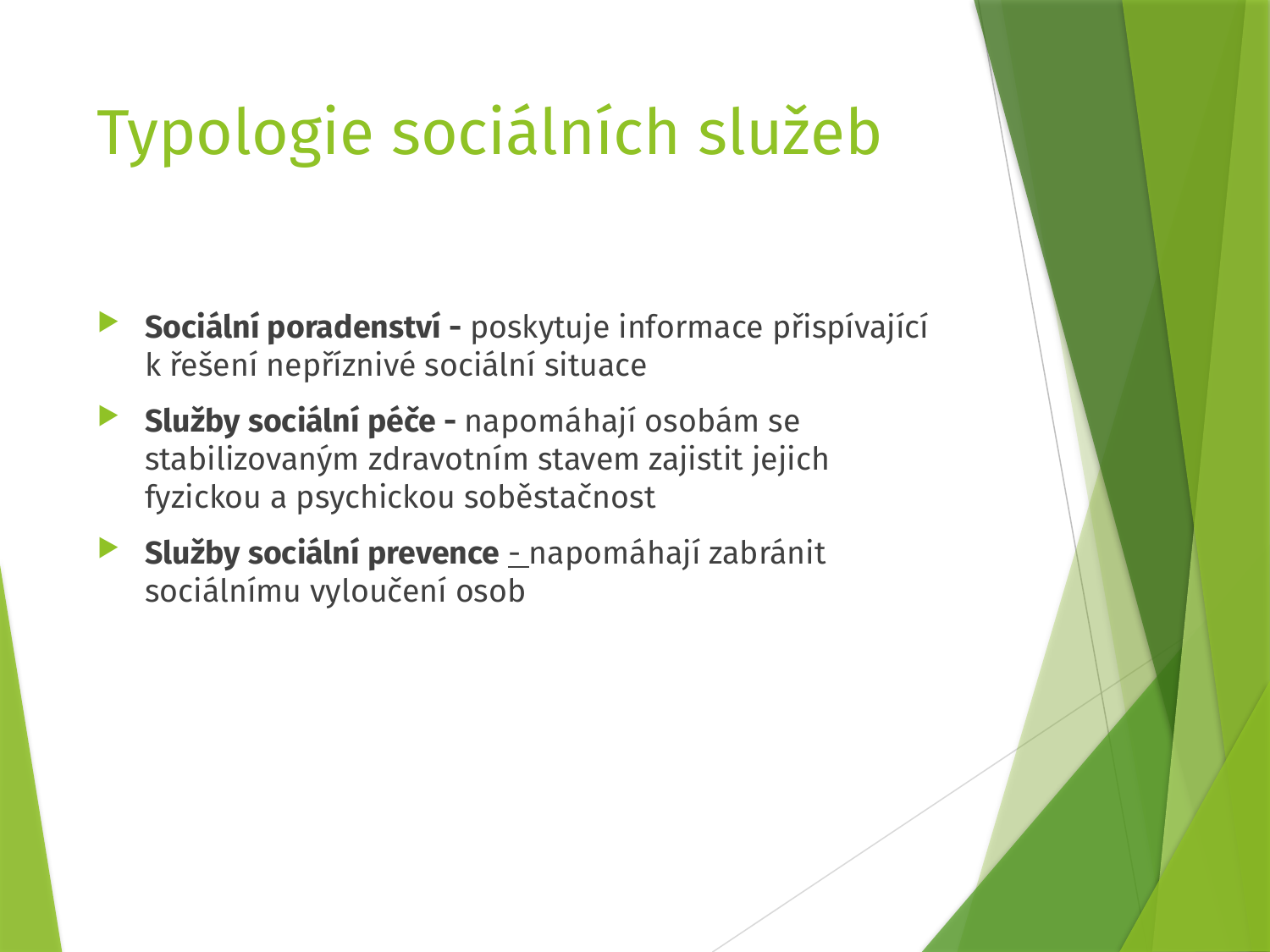

# Typologie sociálních služeb
Sociální poradenství - poskytuje informace přispívající k řešení nepříznivé sociální situace
Služby sociální péče - napomáhají osobám se stabilizovaným zdravotním stavem zajistit jejich fyzickou a psychickou soběstačnost
Služby sociální prevence - napomáhají zabránit sociálnímu vyloučení osob